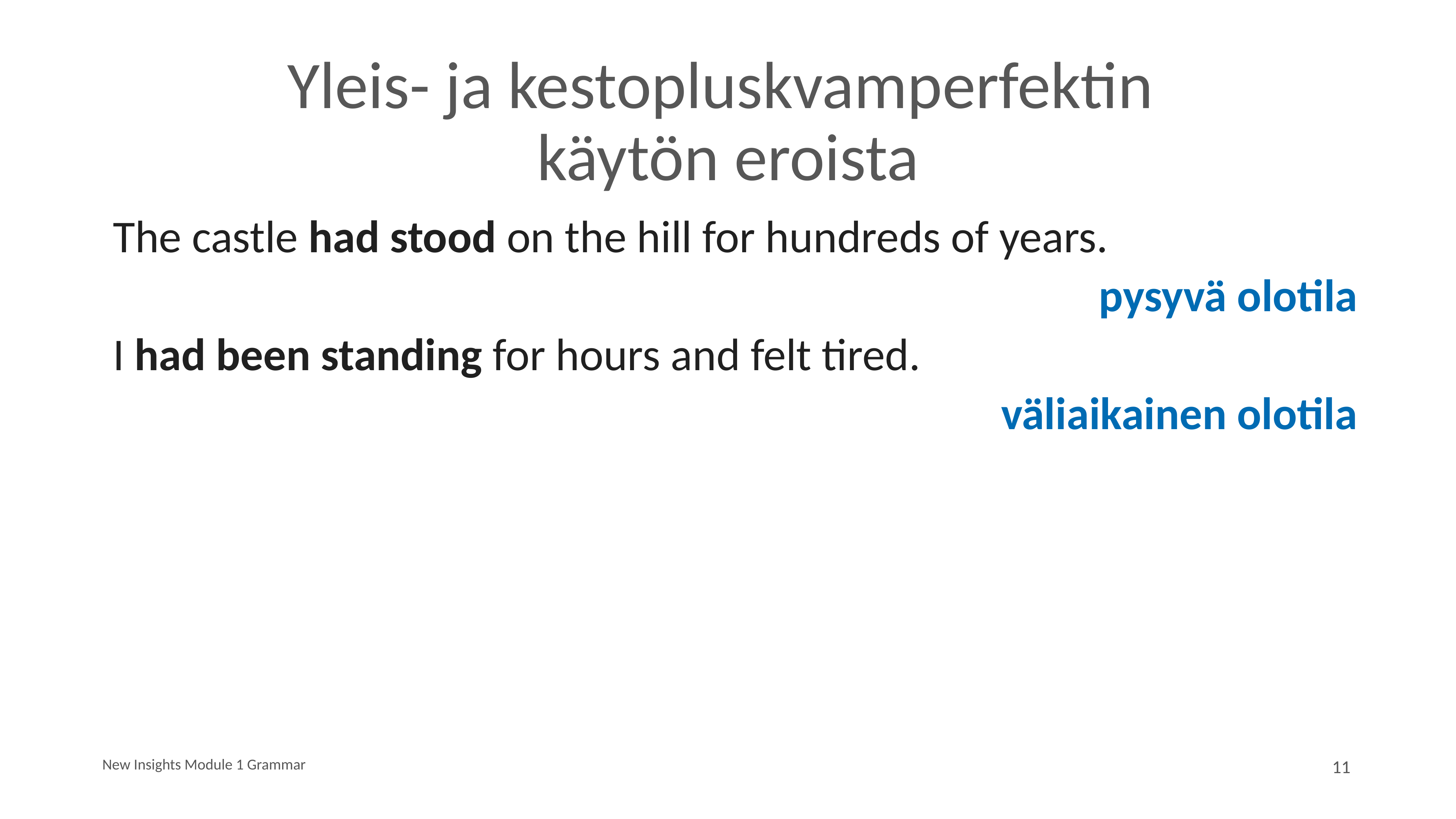

# Yleis- ja kestopluskvamperfektin käytön eroista
The castle had stood on the hill for hundreds of years.
	pysyvä olotila
I had been standing for hours and felt tired.
	väliaikainen olotila
New Insights Module 1 Grammar
11